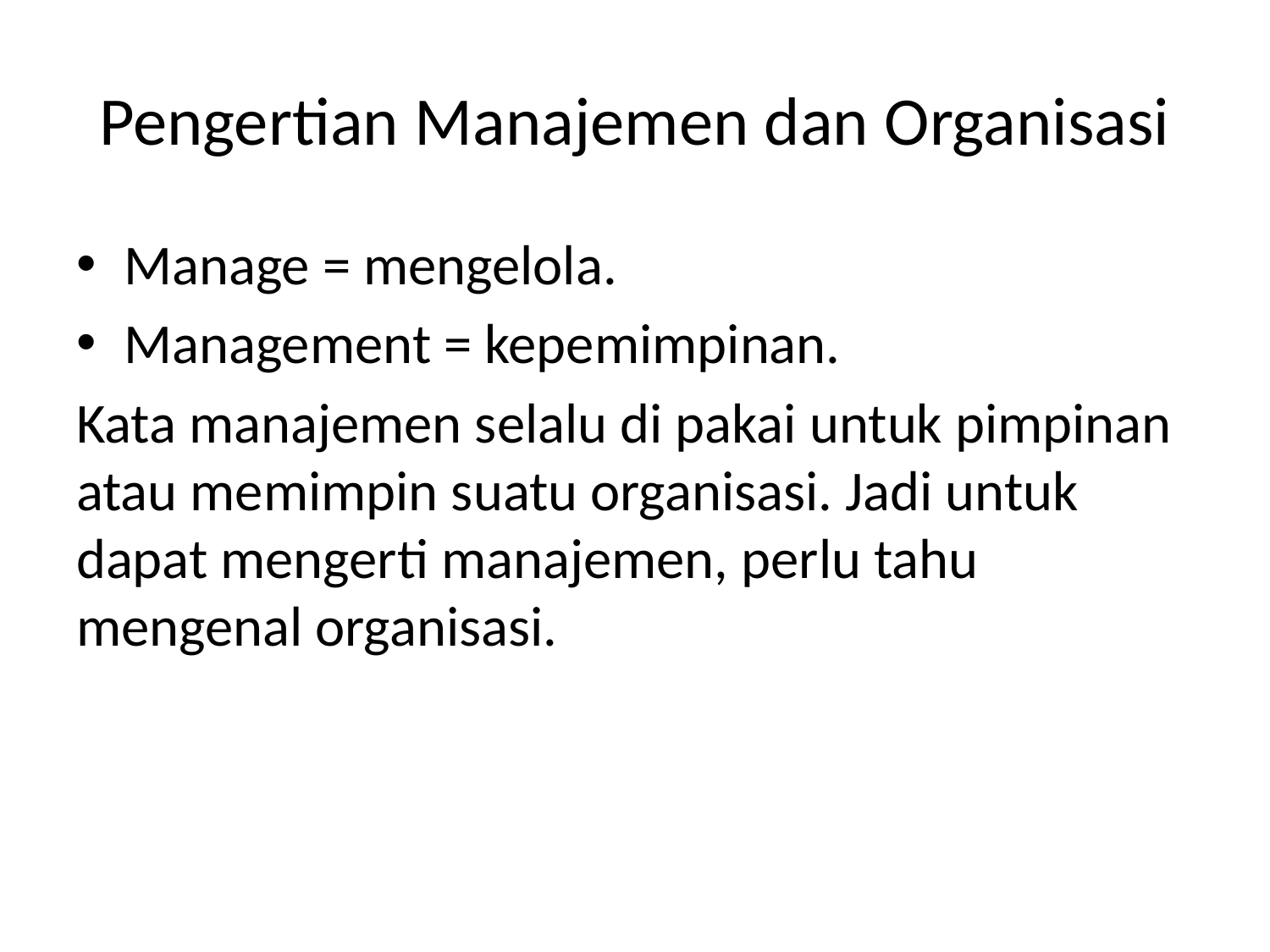

# Pengertian Manajemen dan Organisasi
Manage = mengelola.
Management = kepemimpinan.
Kata manajemen selalu di pakai untuk pimpinan atau memimpin suatu organisasi. Jadi untuk dapat mengerti manajemen, perlu tahu mengenal organisasi.